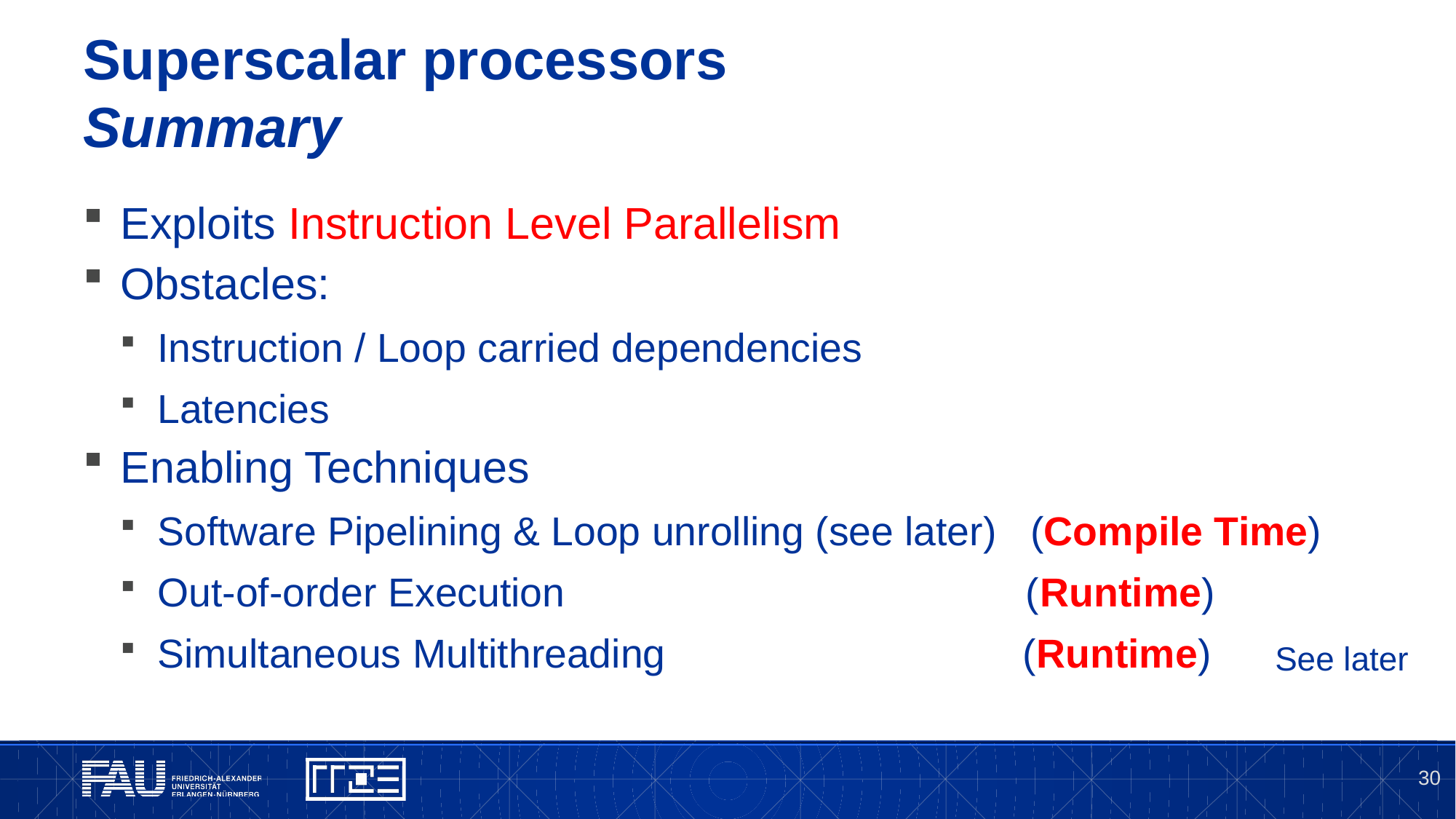

# Superscalar processors Summary
Exploits Instruction Level Parallelism
Obstacles:
Instruction / Loop carried dependencies
Latencies
Enabling Techniques
Software Pipelining & Loop unrolling (see later)	(Compile Time)
Out-of-order Execution 			                   (Runtime)
Simultaneous Multithreading			         (Runtime)

See later